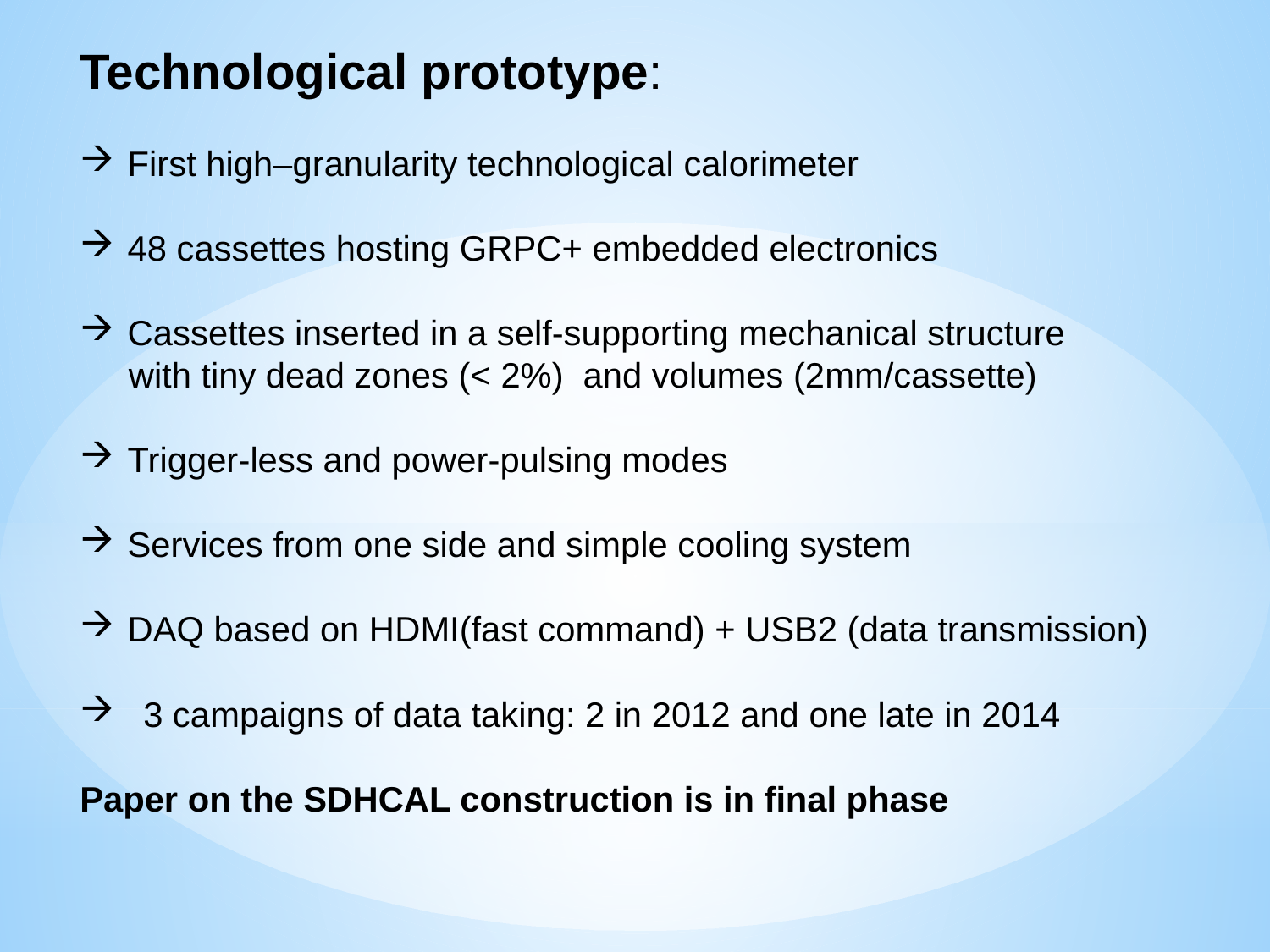

Technological prototype:

First high–granularity technological calorimeter

48 cassettes hosting GRPC+ embedded electronics

Cassettes inserted in a self-supporting mechanical structure
     with tiny dead zones (< 2%)  and volumes (2mm/cassette)

Trigger-less and power-pulsing modes

Services from one side and simple cooling system

DAQ based on HDMI(fast command) + USB2 (data transmission)

3 campaigns of data taking: 2 in 2012 and one late in 2014

Paper on the SDHCAL construction is in final phase